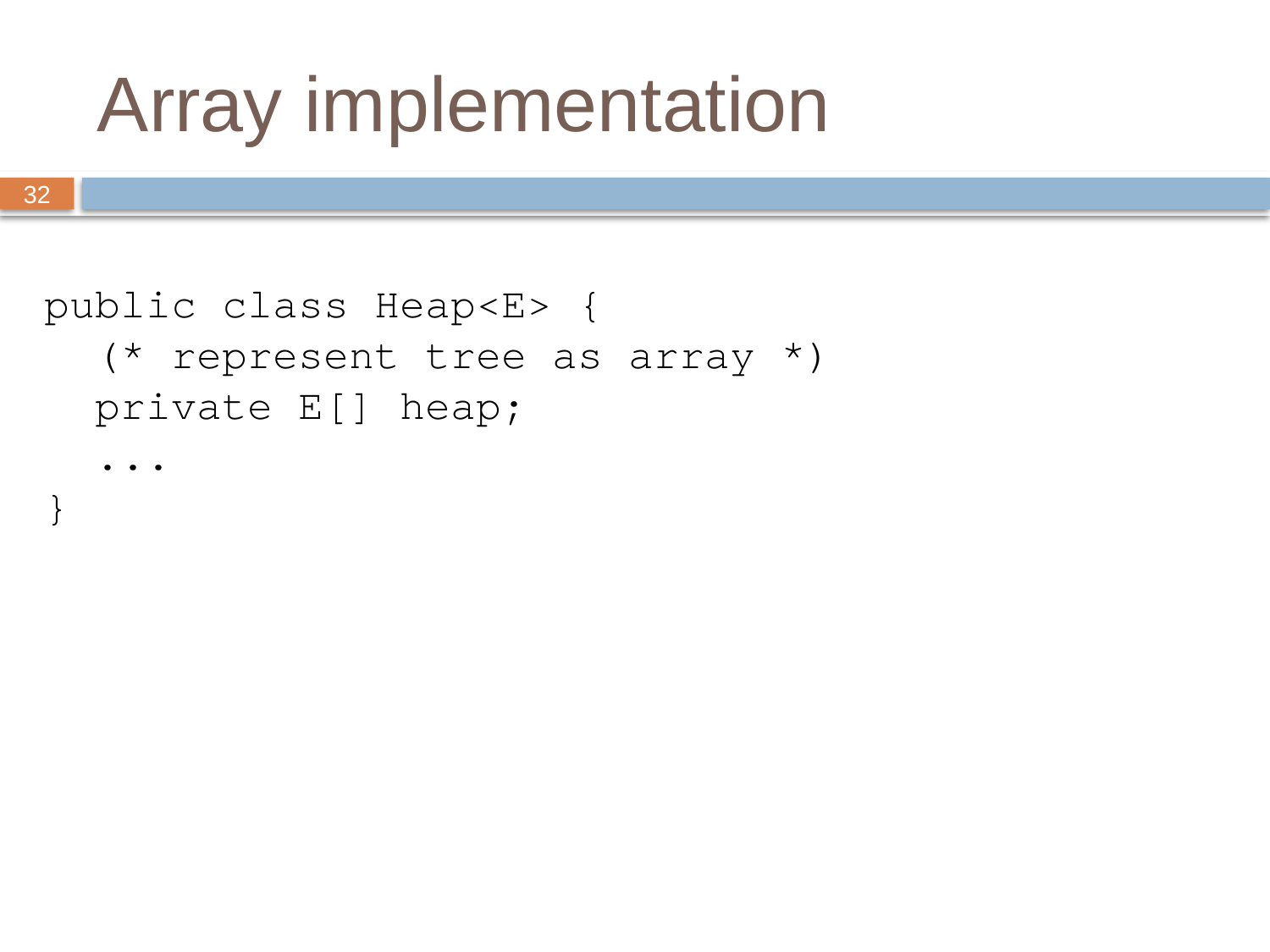

# Array implementation
32
public class Heap<E> {
  (* represent tree as array *)
  private E[] heap;
  ...
}